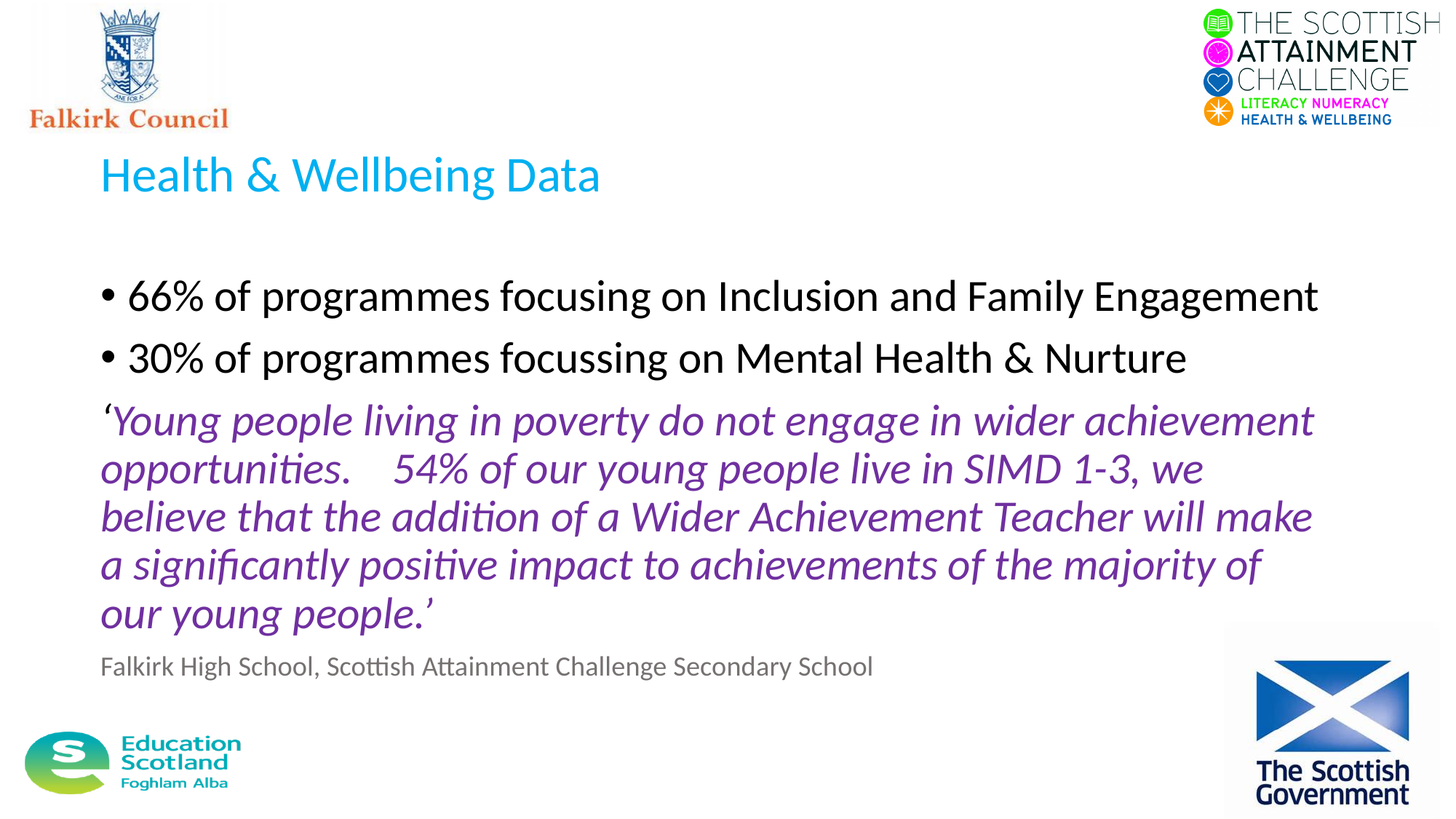

Health & Wellbeing Data

66% of programmes focusing on Inclusion and Family Engagement
30% of programmes focussing on Mental Health & Nurture
‘Young people living in poverty do not engage in wider achievement opportunities.    54% of our young people live in SIMD 1-3, we believe that the addition of a Wider Achievement Teacher will make a significantly positive impact to achievements of the majority of our young people.’
Falkirk High School, Scottish Attainment Challenge Secondary School